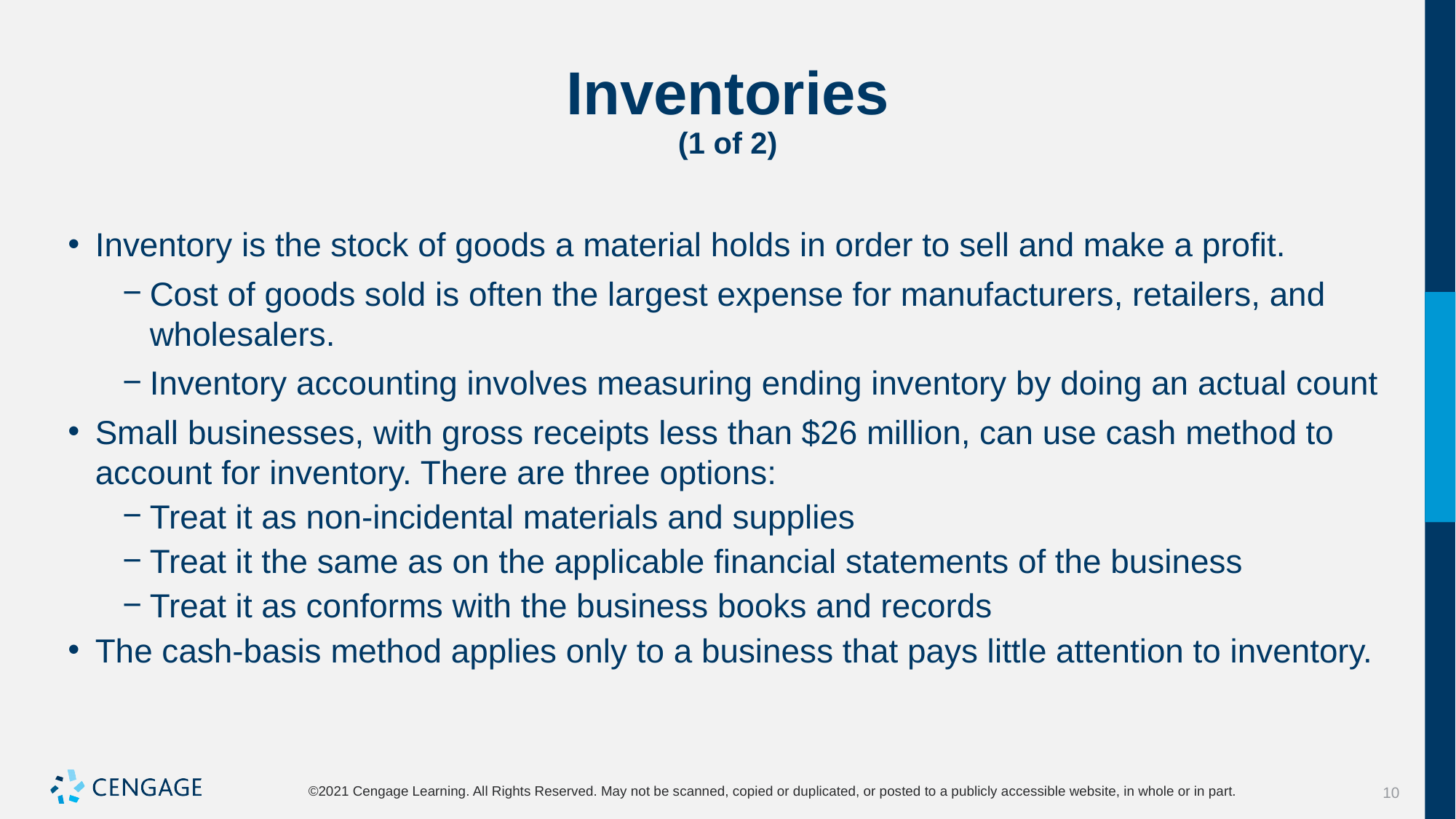

# Inventories (1 of 2)
Inventory is the stock of goods a material holds in order to sell and make a profit.
Cost of goods sold is often the largest expense for manufacturers, retailers, and wholesalers.
Inventory accounting involves measuring ending inventory by doing an actual count
Small businesses, with gross receipts less than $26 million, can use cash method to account for inventory. There are three options:
Treat it as non-incidental materials and supplies
Treat it the same as on the applicable financial statements of the business
Treat it as conforms with the business books and records
The cash-basis method applies only to a business that pays little attention to inventory.